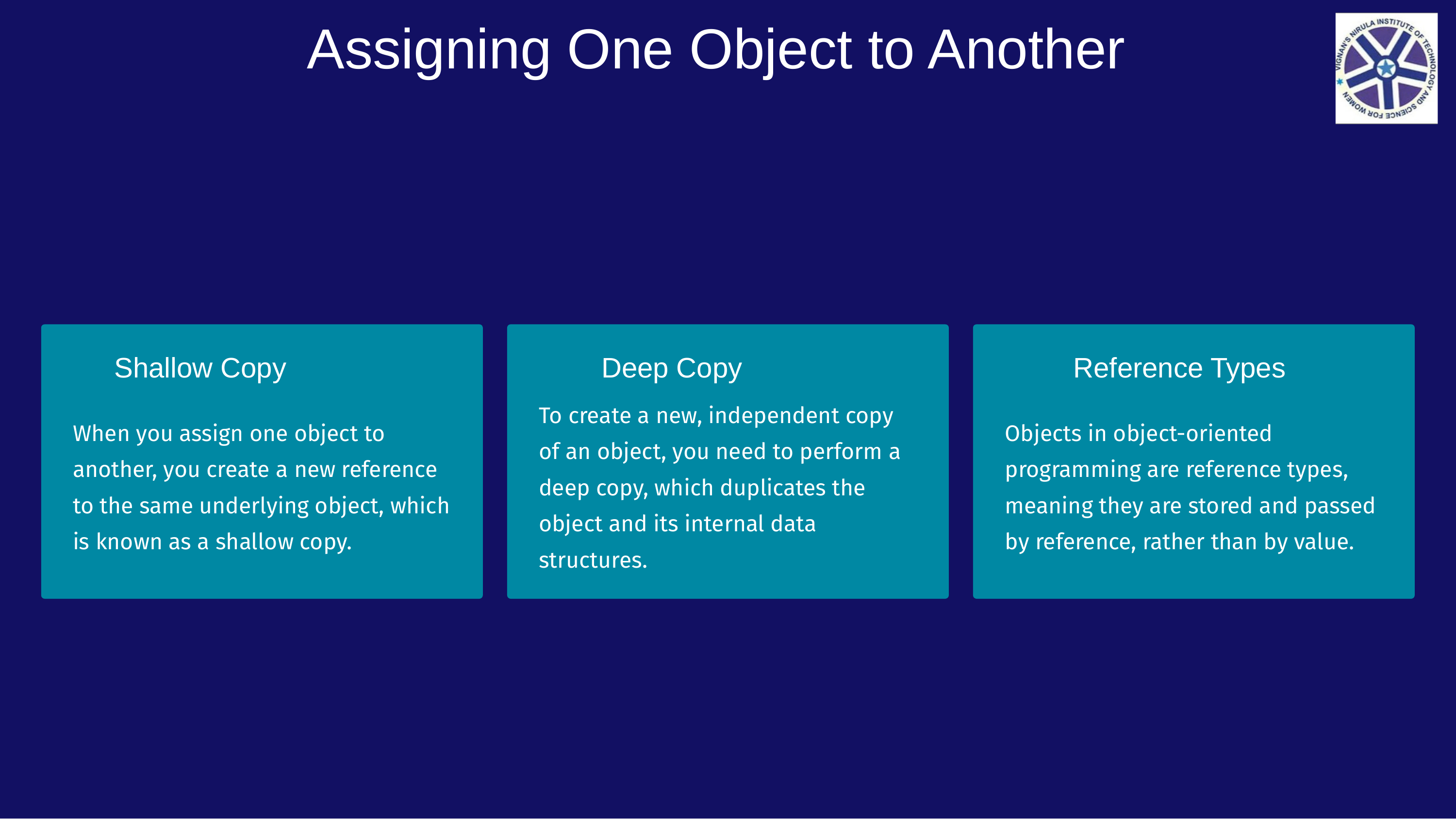

Assigning One Object to Another

Shallow Copy
Deep Copy
Reference Types
To create a new, independent copy of an object, you need to perform a deep copy, which duplicates the object and its internal data structures.
When you assign one object to another, you create a new reference to the same underlying object, which is known as a shallow copy.
Objects in object-oriented programming are reference types, meaning they are stored and passed by reference, rather than by value.